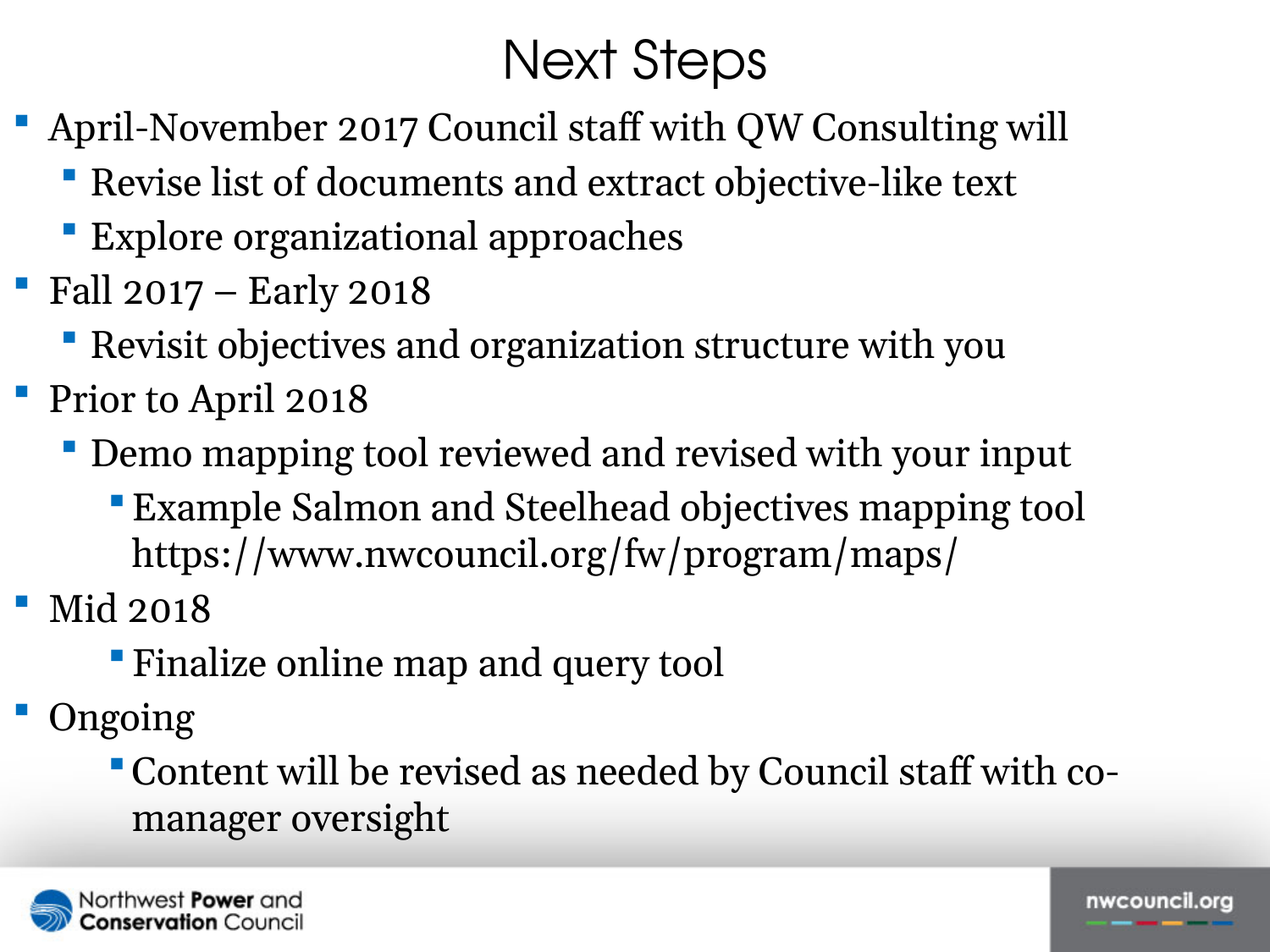

# Next Steps
April-November 2017 Council staff with QW Consulting will
Revise list of documents and extract objective-like text
Explore organizational approaches
Fall 2017 – Early 2018
Revisit objectives and organization structure with you
Prior to April 2018
Demo mapping tool reviewed and revised with your input
Example Salmon and Steelhead objectives mapping tool https://www.nwcouncil.org/fw/program/maps/
Mid 2018
Finalize online map and query tool
Ongoing
Content will be revised as needed by Council staff with co-manager oversight